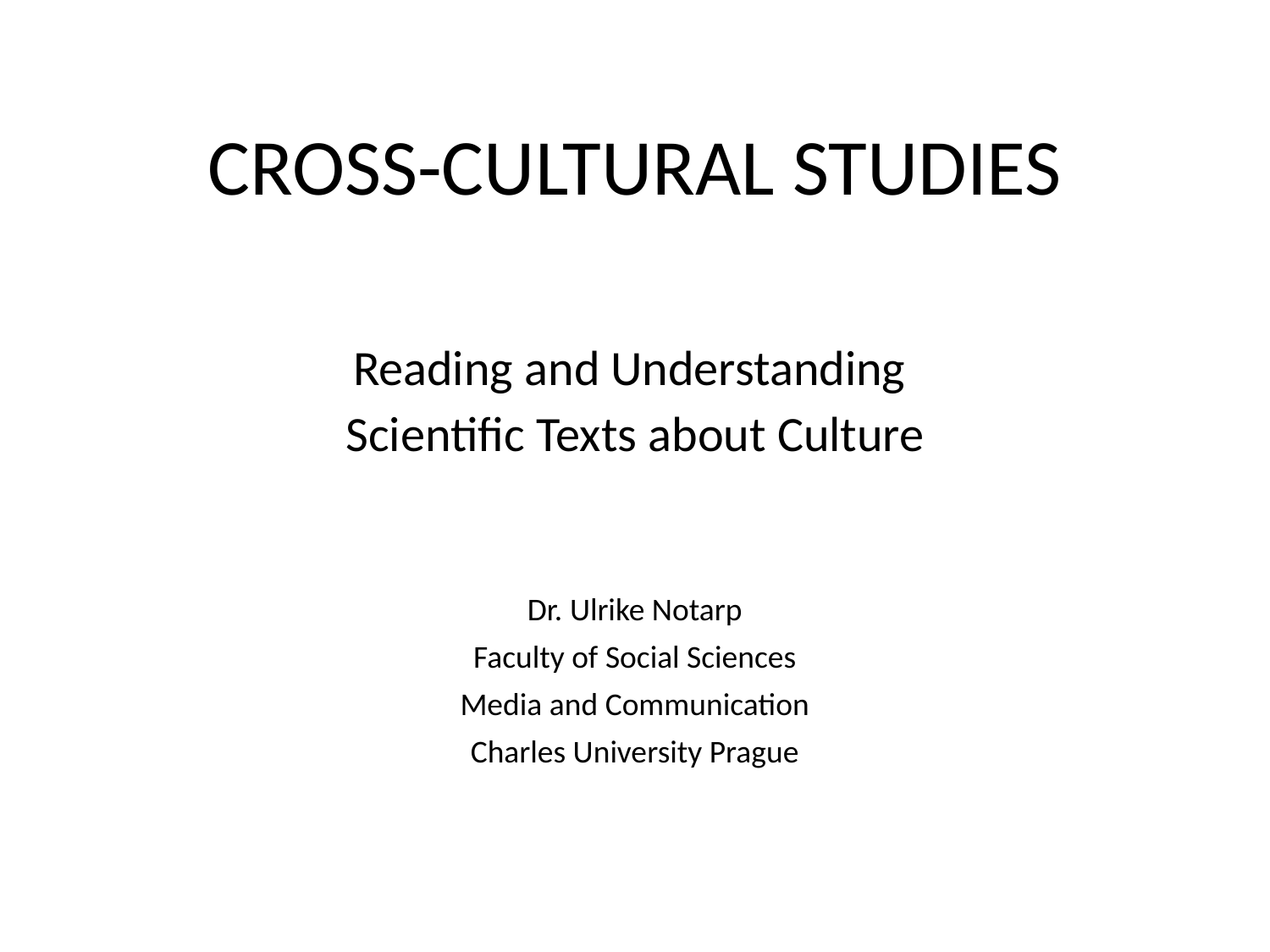

# CROSS-CULTURAL STUDIES
Reading and Understanding
Scientific Texts about Culture

Dr. Ulrike Notarp
Faculty of Social Sciences
Media and Communication
Charles University Prague